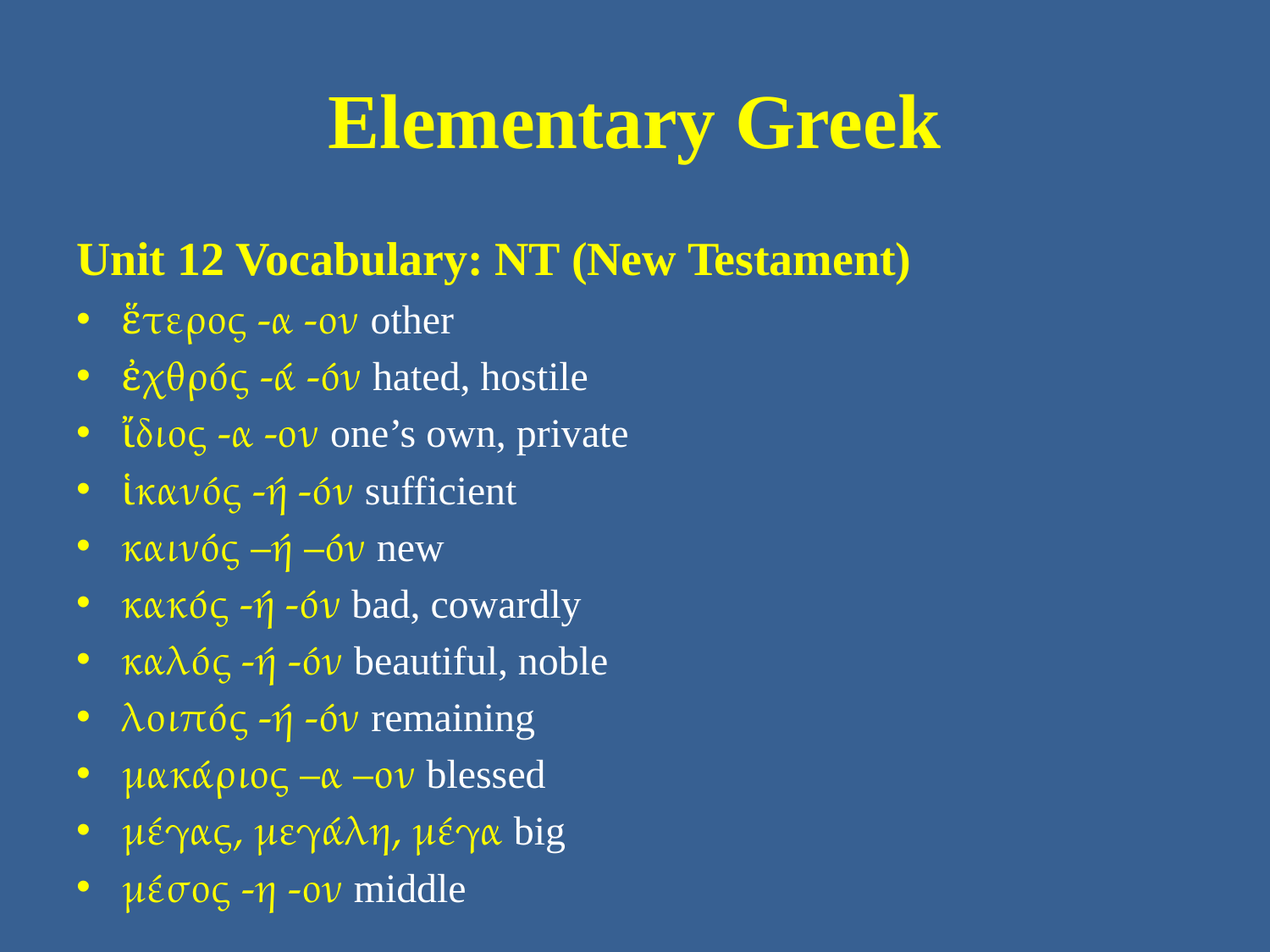

# Elementary Greek
Unit 12 Vocabulary: NT (New Testament)
ἕτερος -α -ον other
ἐχθρός -ά -όν hated, hostile
ἴδιος -α -ον one’s own, private
ἱκανός -ή -όν sufficient
καινός –ή –όν new
κακός -ή -όν bad, cowardly
καλός -ή -όν beautiful, noble
λοιπός -ή -όν remaining
μακάριος –α –ον blessed
μέγας, μεγάλη, μέγα big
μέσος -η -ον middle